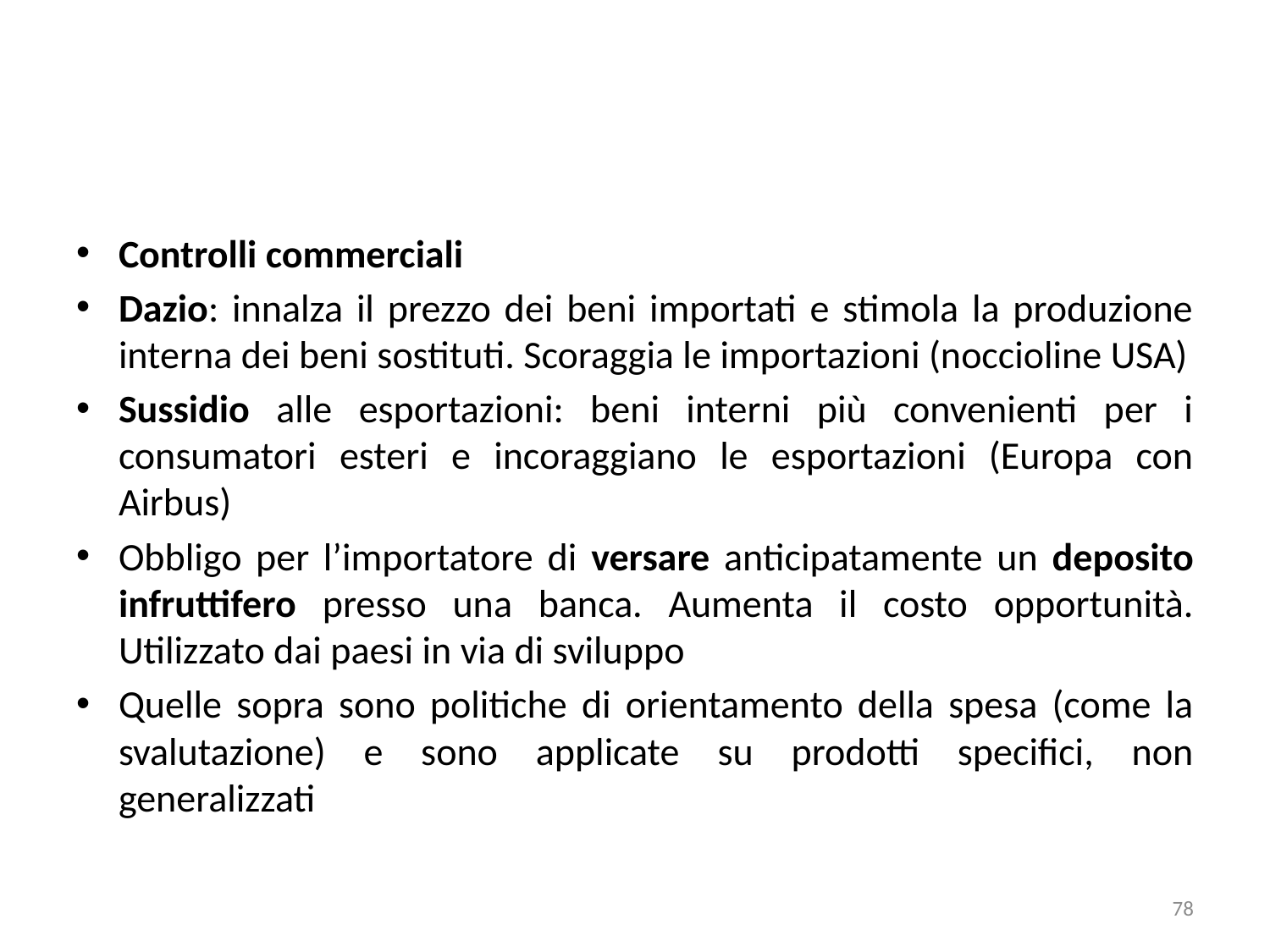

#
Controlli commerciali
Dazio: innalza il prezzo dei beni importati e stimola la produzione interna dei beni sostituti. Scoraggia le importazioni (noccioline USA)
Sussidio alle esportazioni: beni interni più convenienti per i consumatori esteri e incoraggiano le esportazioni (Europa con Airbus)
Obbligo per l’importatore di versare anticipatamente un deposito infruttifero presso una banca. Aumenta il costo opportunità. Utilizzato dai paesi in via di sviluppo
Quelle sopra sono politiche di orientamento della spesa (come la svalutazione) e sono applicate su prodotti specifici, non generalizzati
78